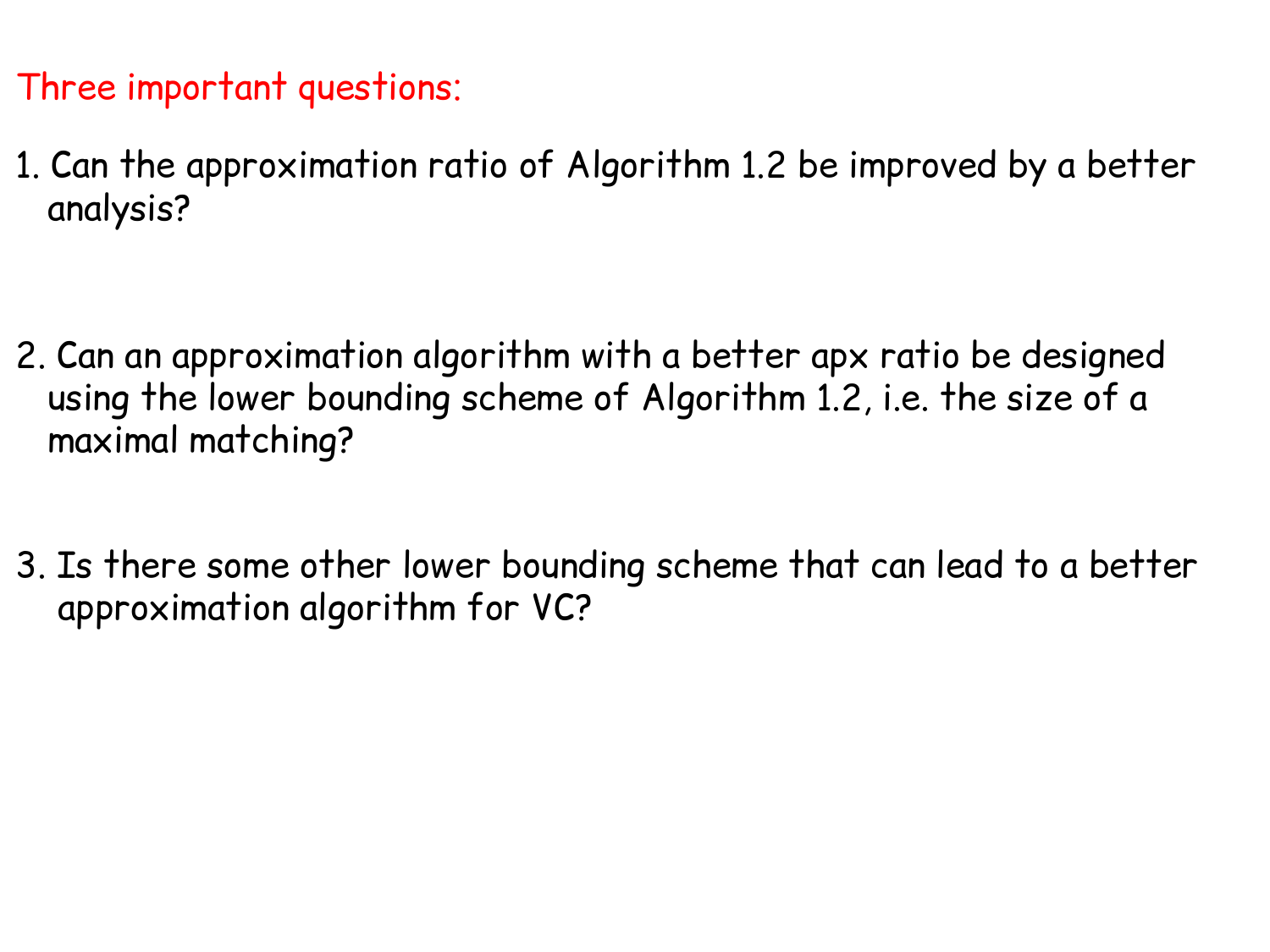

Three important questions:
1. Can the approximation ratio of Algorithm 1.2 be improved by a better
   analysis?
2. Can an approximation algorithm with a better apx ratio be designed
   using the lower bounding scheme of Algorithm 1.2, i.e. the size of a
   maximal matching?
3. Is there some other lower bounding scheme that can lead to a better
    approximation algorithm for VC?